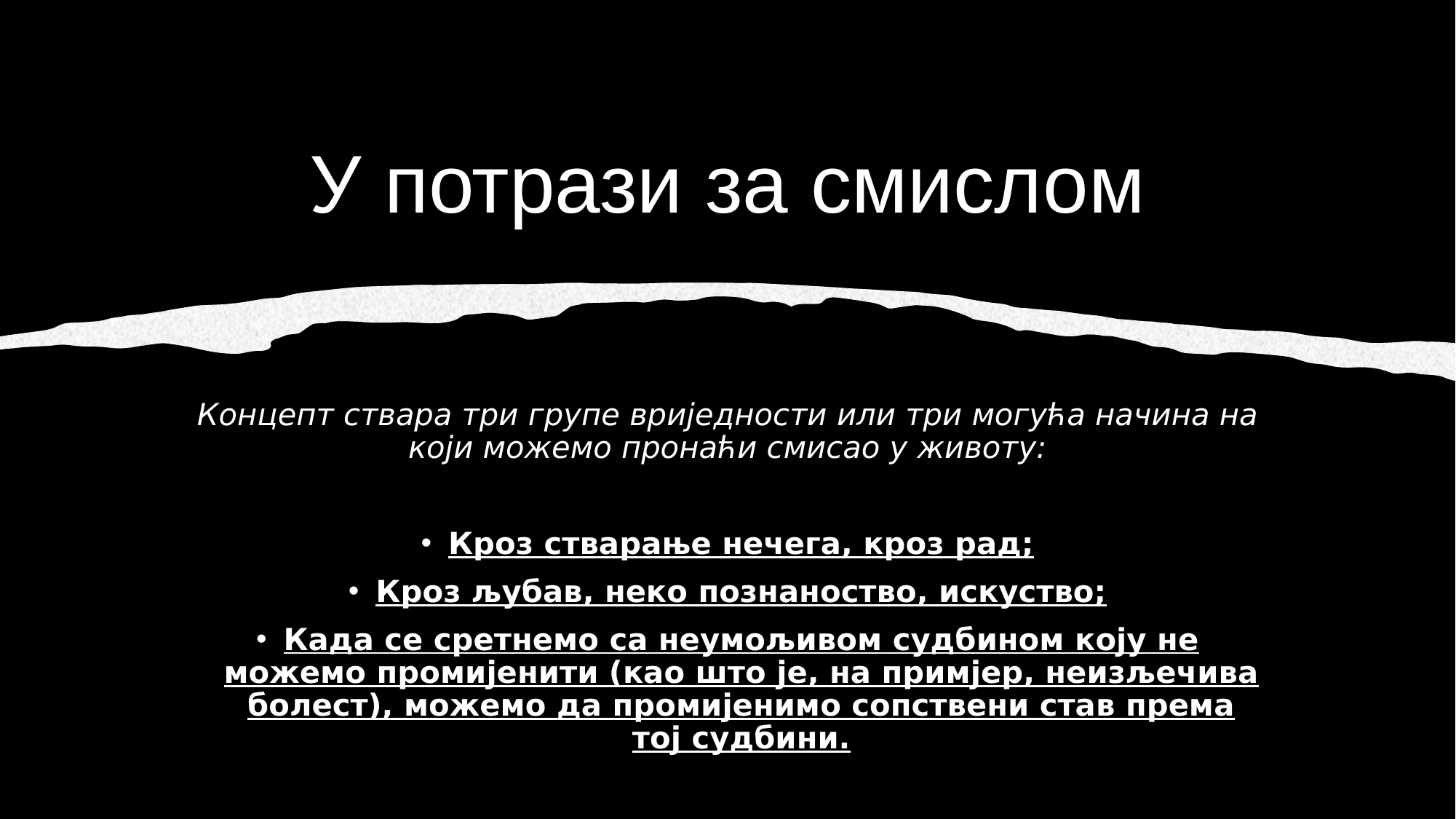

# У потрази за смислом

Концепт ствара три групе вриједности или три могућа начина на који можемо пронаћи смисао у животу:

Кроз стварање нечега, кроз рад;
Кроз љубав, неко познаноство, искуство;
Када се сретнемо са неумољивом судбином коју не можемо промијенити (као што је, на примјер, неизљечива болест), можемо да промијенимо сопствени став према тој судбини.